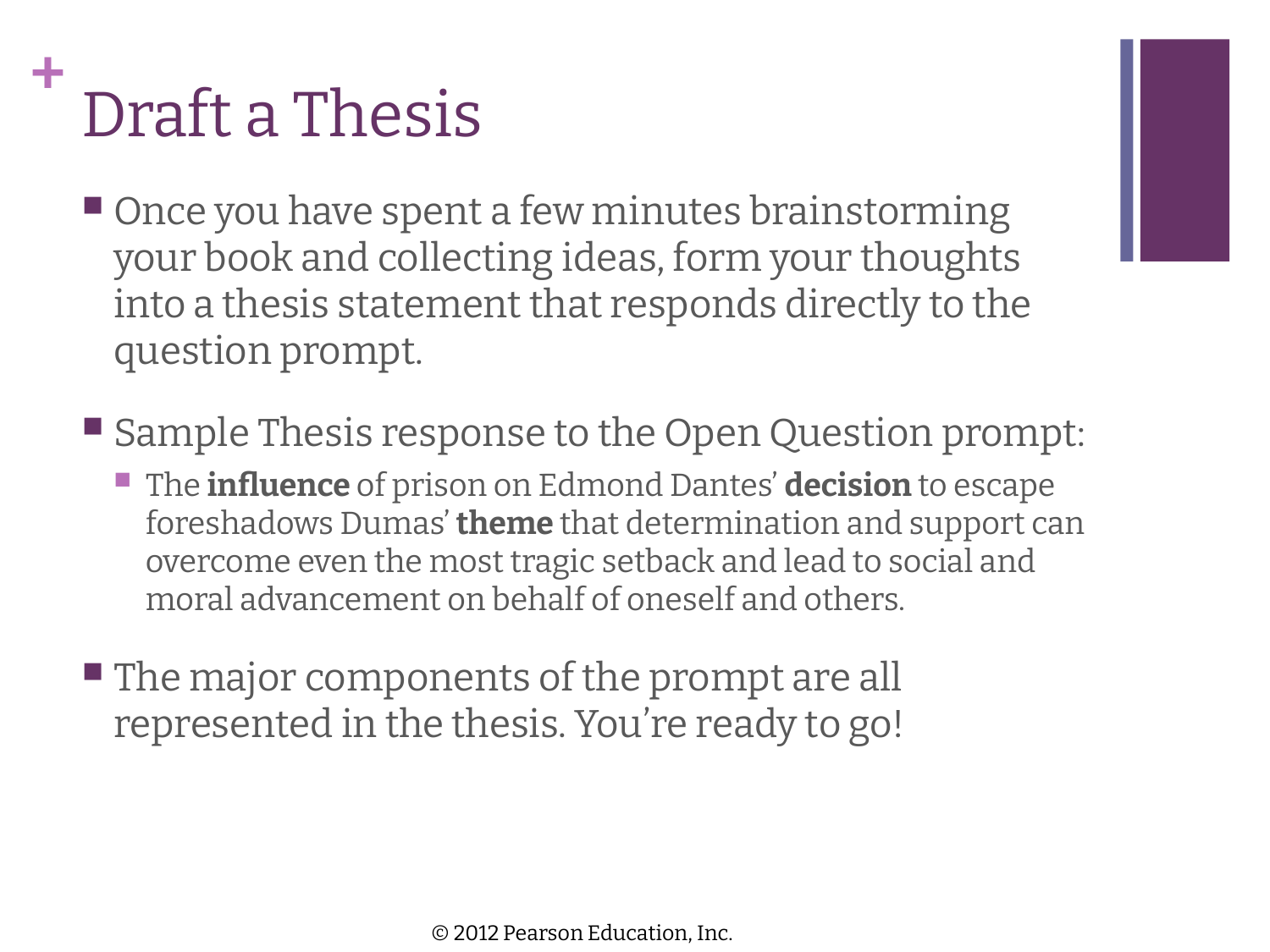

# Draft a Thesis
Once you have spent a few minutes brainstorming
your book and collecting ideas, form your thoughts
into a thesis statement that responds directly to the question prompt.
Sample Thesis response to the Open Question prompt:
The influence of prison on Edmond Dantes’ decision to escape foreshadows Dumas’ theme that determination and support can overcome even the most tragic setback and lead to social and moral advancement on behalf of oneself and others.
The major components of the prompt are all represented in the thesis. You’re ready to go!

© 2012 Pearson Education, Inc.